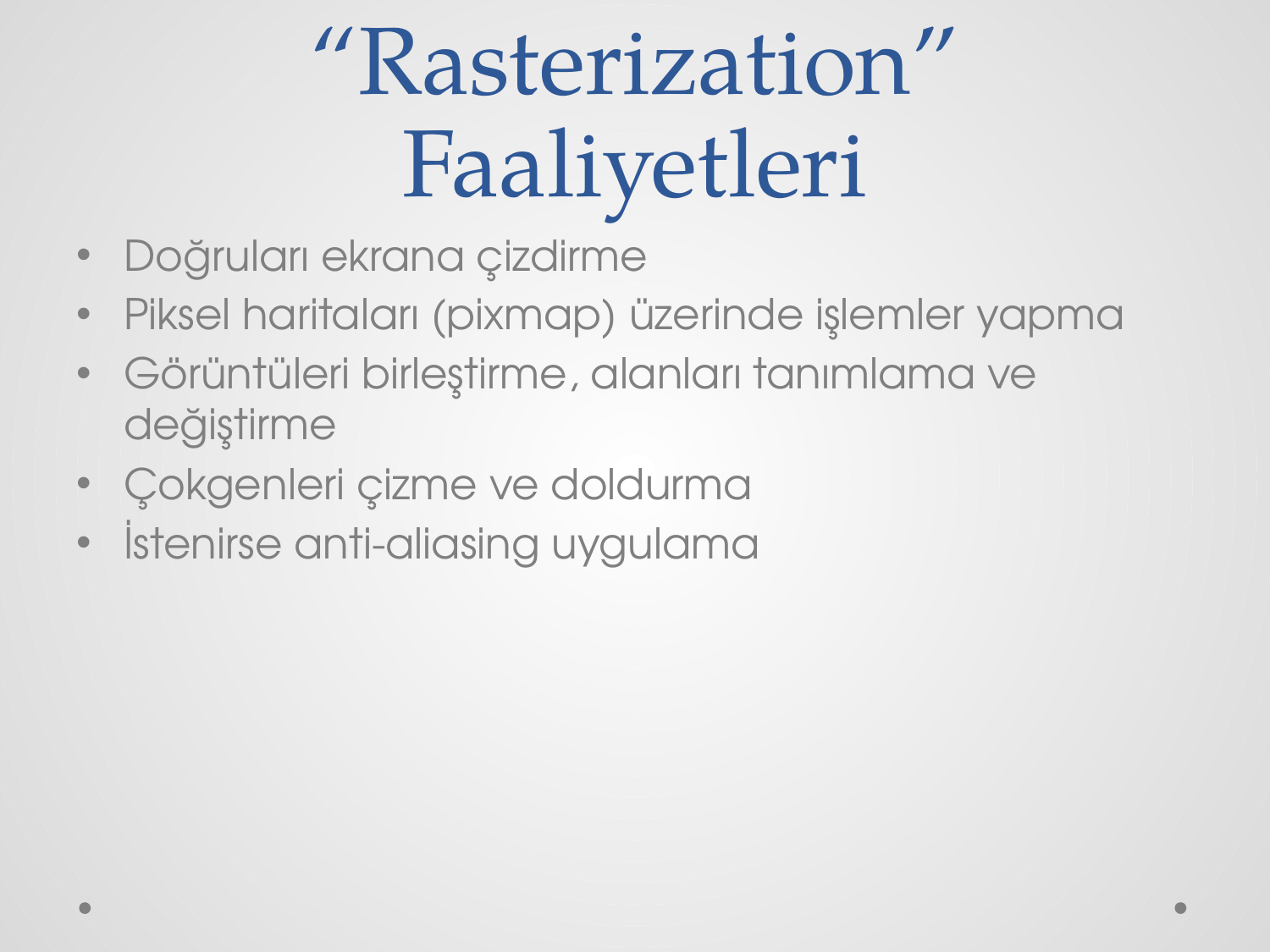

# “Rasterization” Faaliyetleri
Doğruları ekrana çizdirme
Piksel haritaları (pixmap) üzerinde işlemler yapma
Görüntüleri birleştirme, alanları tanımlama ve değiştirme
Çokgenleri çizme ve doldurma
İstenirse anti-aliasing uygulama